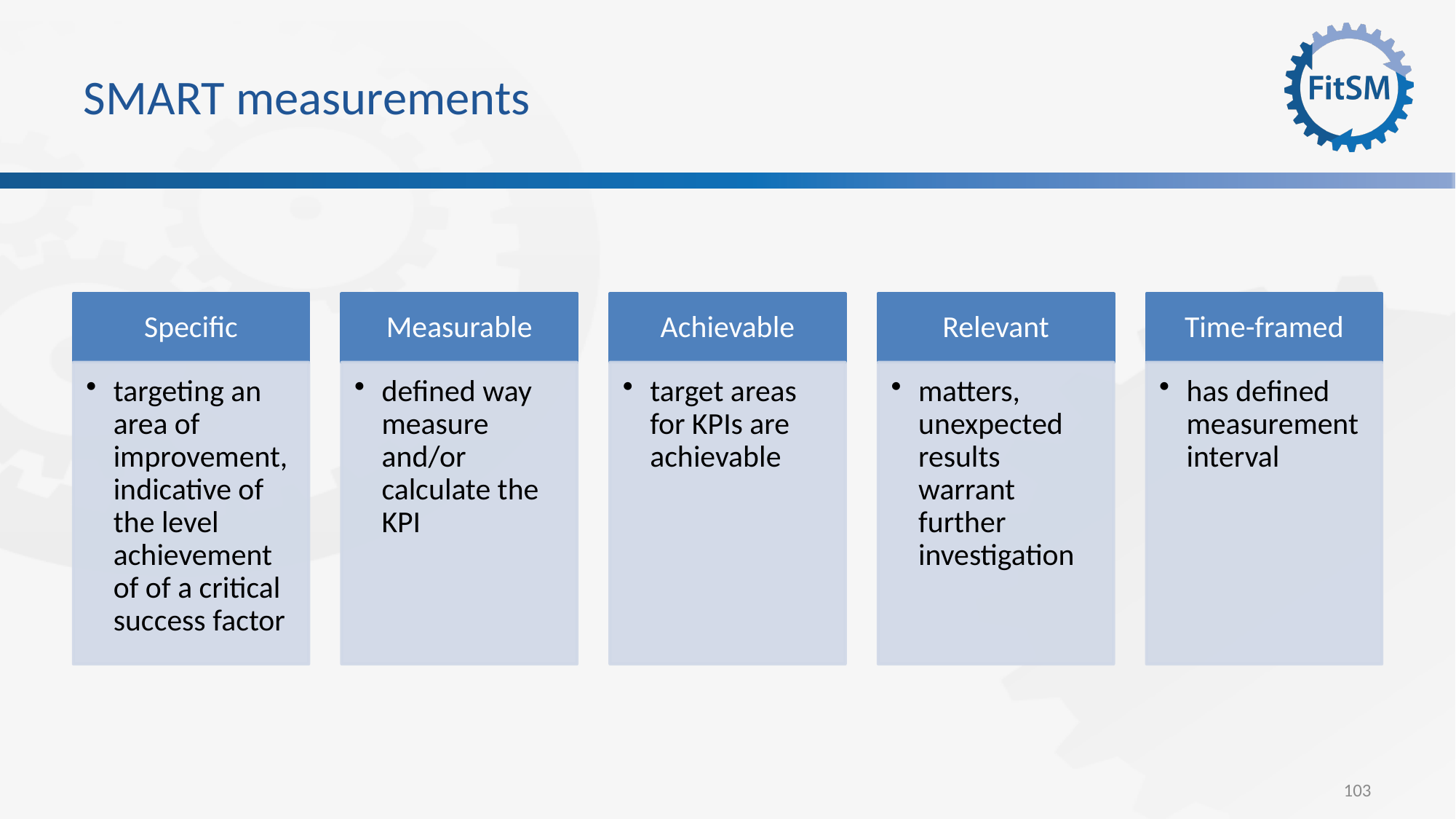

# SMART measurements
Specific
targeting an area of improvement, indicative of the level achievement of of a critical success factor
Measurable
defined way measure and/or calculate the KPI
Achievable
target areas for KPIs are achievable
Relevant
matters, unexpected results warrant further investigation
Time-framed
has defined measurement interval
103